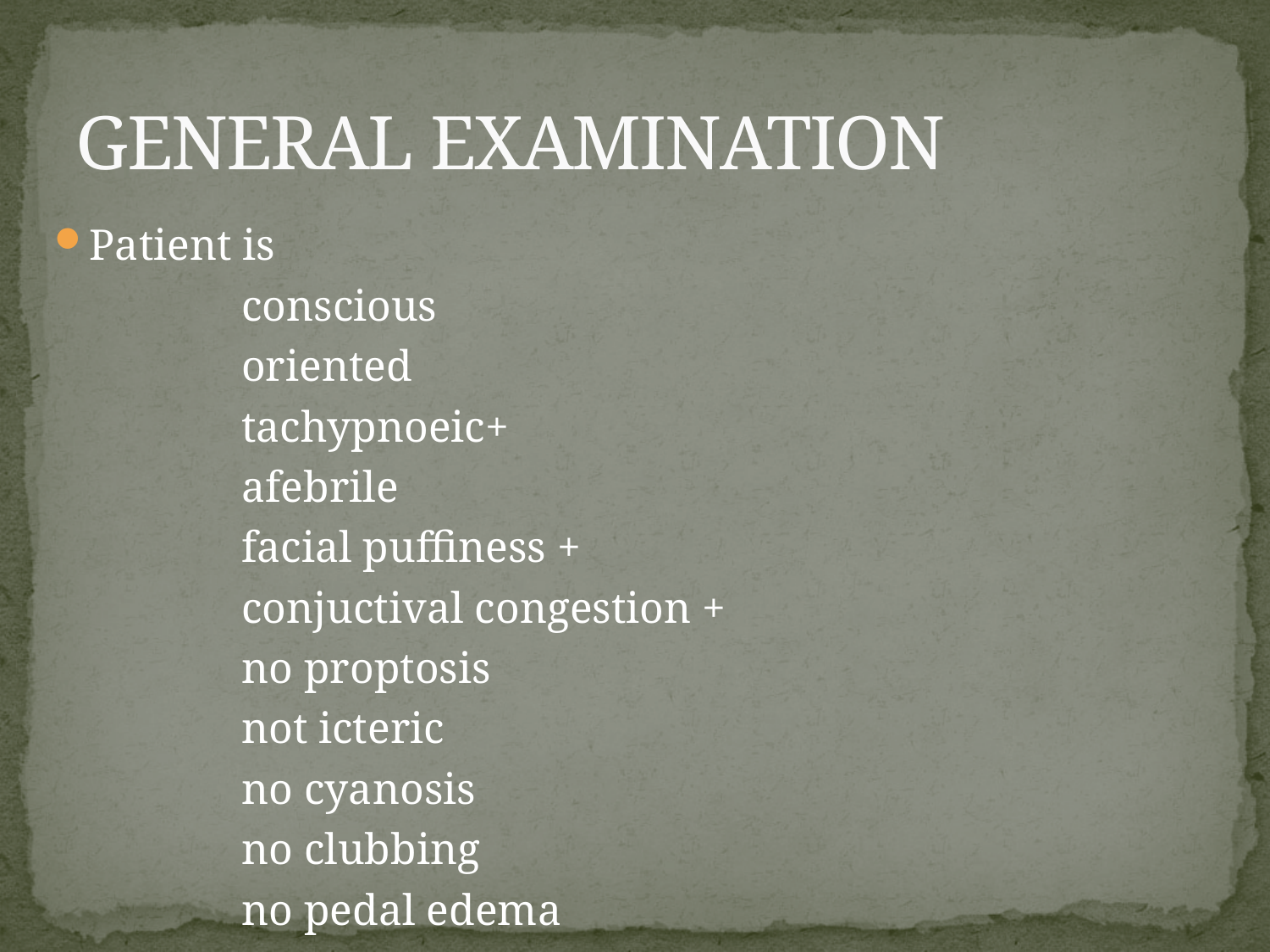

# GENERAL EXAMINATION
Patient is
                 conscious
                 oriented
                 tachypnoeic+
                 afebrile
                 facial puffiness +
                 conjuctival congestion +
                 no proptosis
                 not icteric
                 no cyanosis
                 no clubbing
                 no pedal edema